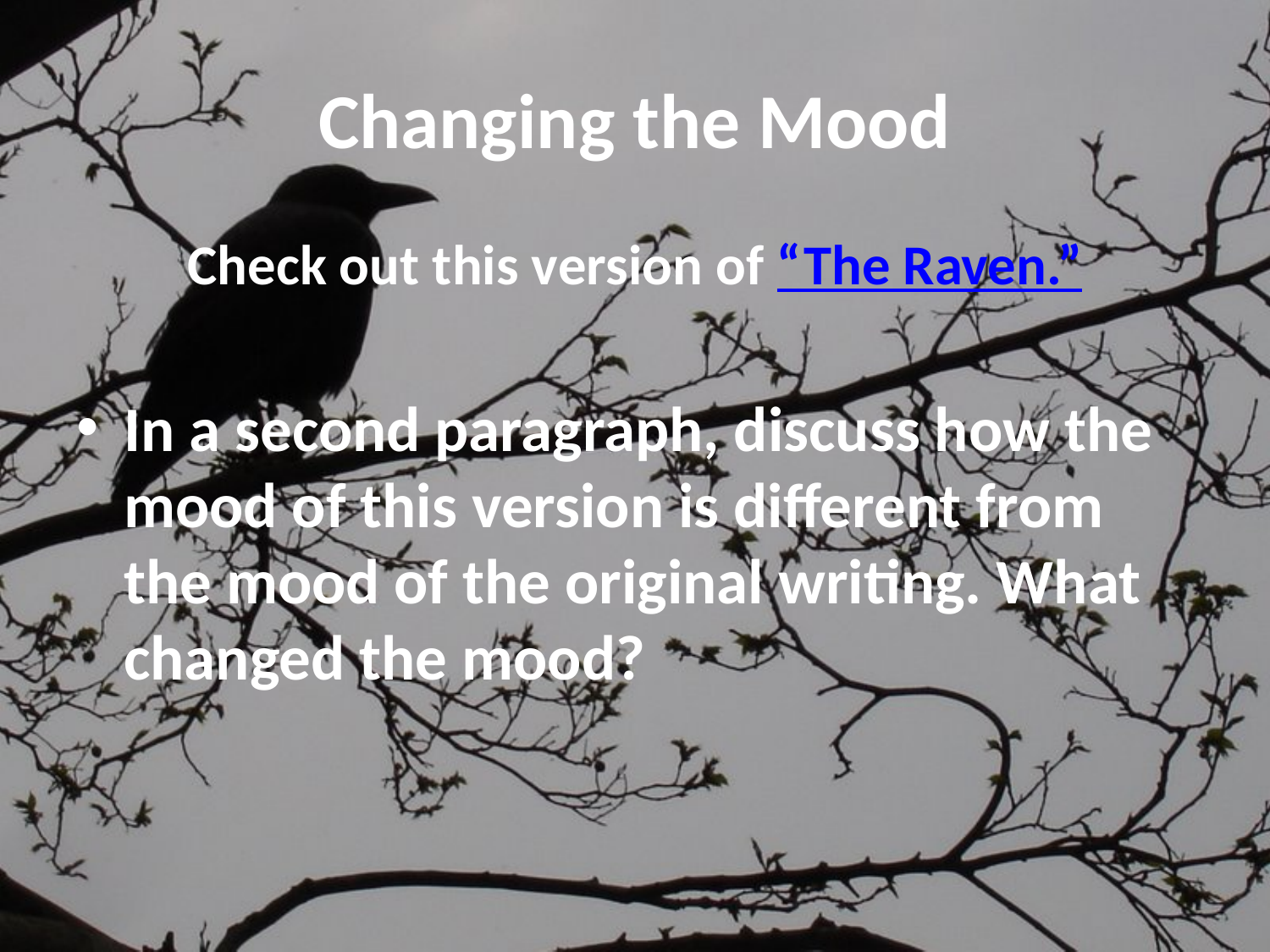

# Changing the Mood
Check out this version of “The Raven.”

In a second paragraph, discuss how the mood of this version is different from the mood of the original writing. What changed the mood?